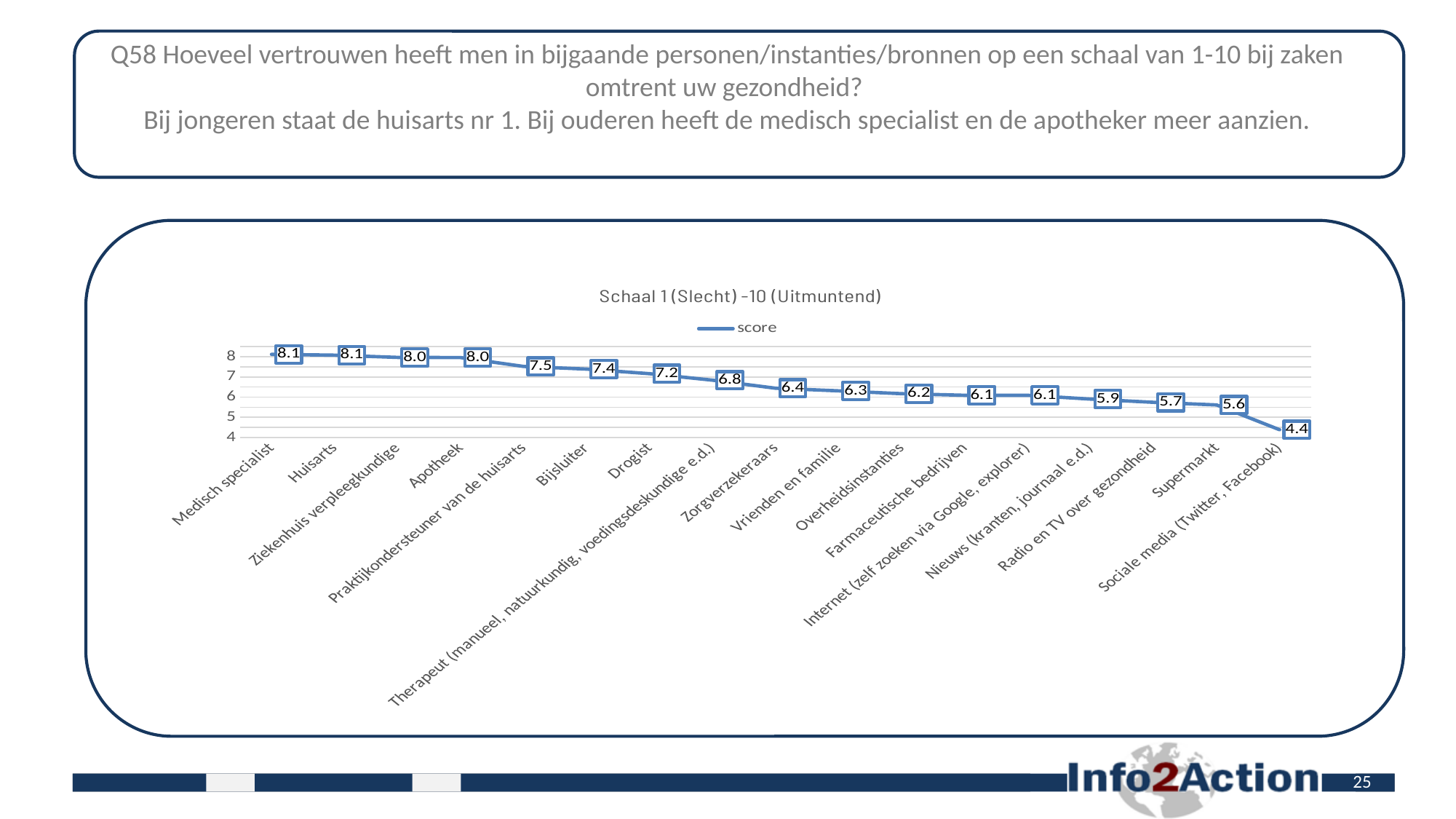

# Q58 Hoeveel vertrouwen heeft men in bijgaande personen/instanties/bronnen op een schaal van 1-10 bij zaken omtrent uw gezondheid? Bij jongeren staat de huisarts nr 1. Bij ouderen heeft de medisch specialist en de apotheker meer aanzien.

### Chart: Schaal 1 (Slecht) -10 (Uitmuntend)

| Category | score  |
|---|---|
| Medisch specialist | 8.12 |
| Huisarts | 8.08 |
| Ziekenhuis verpleegkundige | 7.97 |
| Apotheek | 7.96 |
| Praktijkondersteuner van de huisarts | 7.52 |
| Bijsluiter | 7.39 |
| Drogist | 7.16 |
| Therapeut (manueel, natuurkundig, voedingsdeskundige e.d.) | 6.84 |
| Zorgverzekeraars | 6.44 |
| Vrienden en familie | 6.31 |
| Overheidsinstanties | 6.17 |
| Farmaceutische bedrijven | 6.09 |
| Internet (zelf zoeken via Google, explorer) | 6.09 |
| Nieuws (kranten, journaal e.d.) | 5.9 |
| Radio en TV over gezondheid | 5.74 |
| Supermarkt | 5.61 |
| Sociale media (Twitter, Facebook) | 4.38 |
25